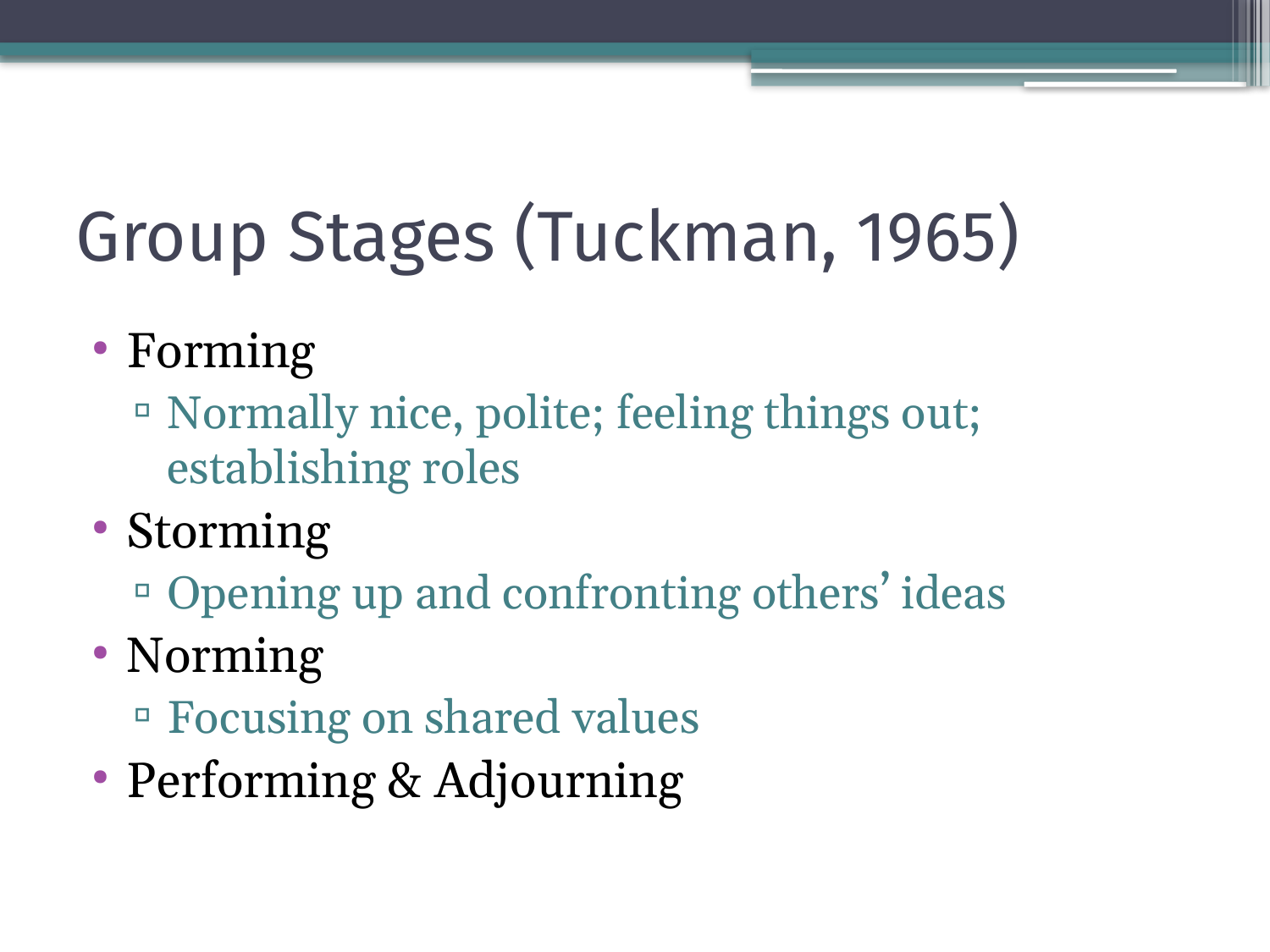

# Group Stages (Tuckman, 1965)
Forming
Normally nice, polite; feeling things out; establishing roles
Storming
Opening up and confronting others’ ideas
Norming
Focusing on shared values
Performing & Adjourning